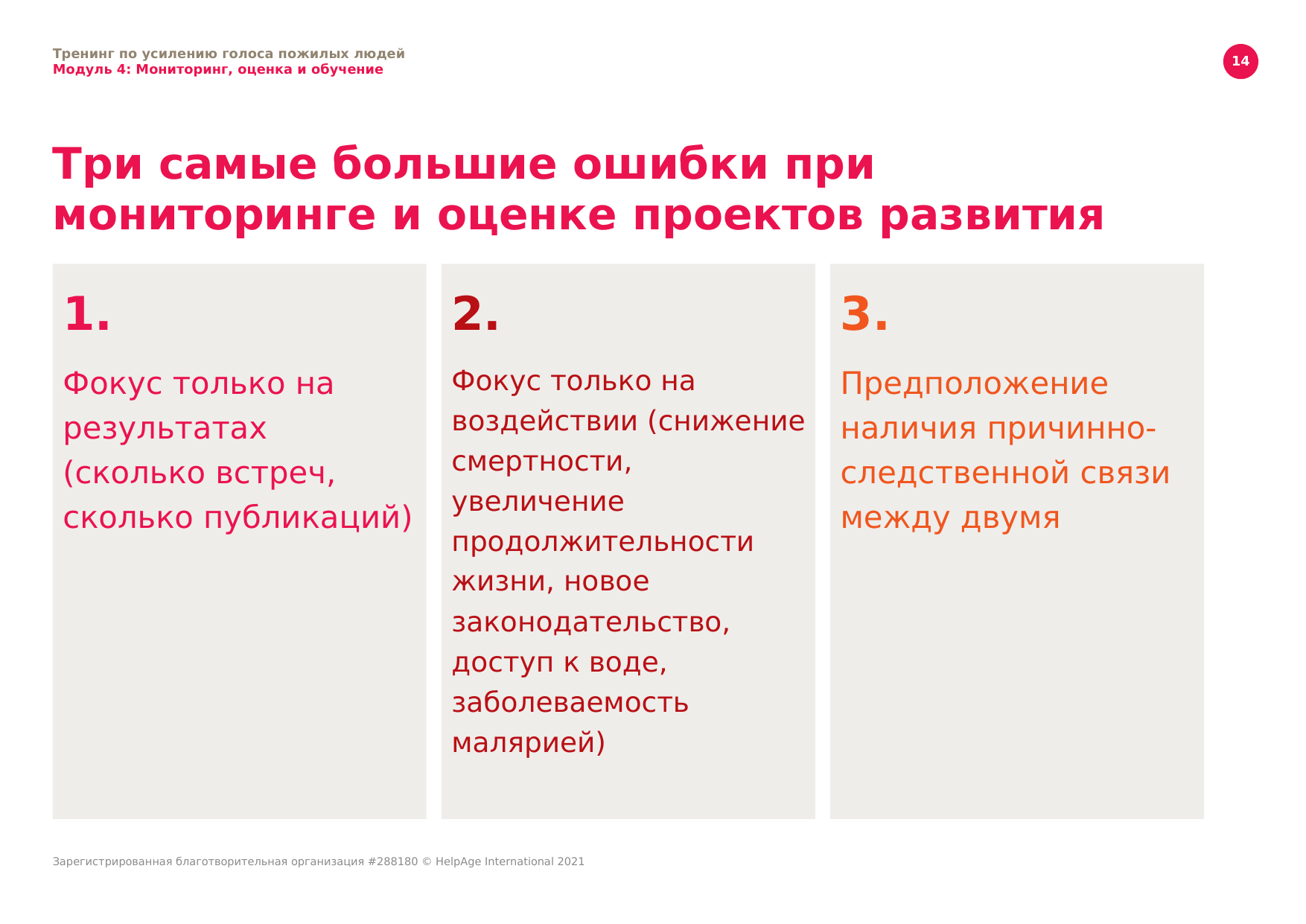

Тренинг по усилению голоса пожилых людей
Модуль 4: Мониторинг, оценка и обучение
14
# Три самые большие ошибки при мониторинге и оценке проектов развития
1.
Фокус только на результатах (сколько встреч, сколько публикаций)
2.
Фокус только на воздействии (снижение смертности, увеличение продолжительности жизни, новое законодательство, доступ к воде, заболеваемость малярией)

3.
Предположение наличия причинно-следственной связи между двумя
Зарегистрированная благотворительная организация #288180 © HelpAge International 2021